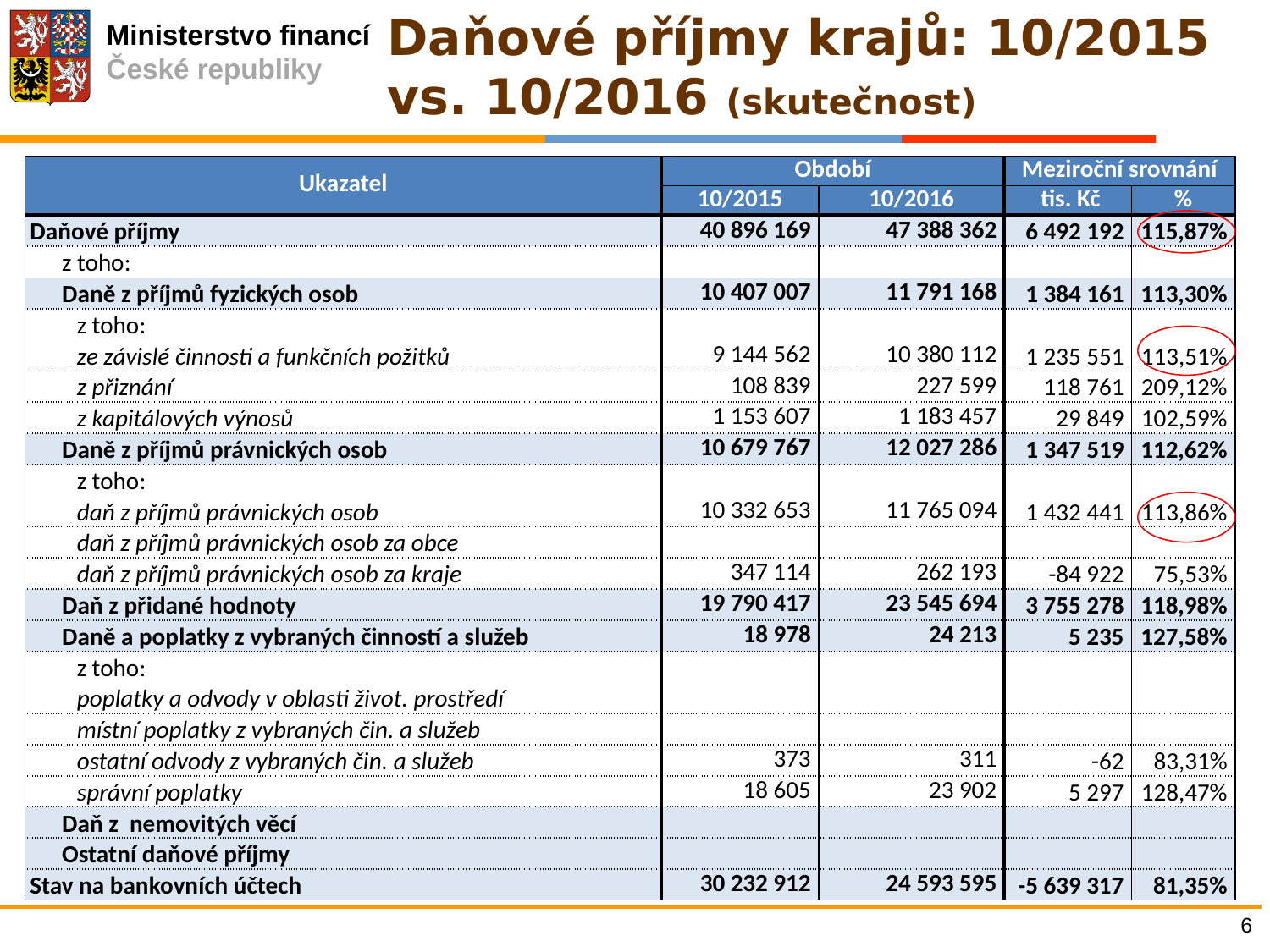

Daňové příjmy krajů: 10/2015 vs. 10/2016 (skutečnost)

| Ukazatel | Období |  | Meziroční srovnání |  |
| --- | --- | --- | --- | --- |
|  | 10/2015 | 10/2016 | tis. Kč | % |
| Daňové příjmy | 40 896 169 | 47 388 362 | 6 492 192 | 115,87% |
| z toho: |  |  |  |  |
| Daně z příjmů fyzických osob | 10 407 007 | 11 791 168 | 1 384 161 | 113,30% |
| z toho: |  |  |  |  |
| ze závislé činnosti a funkčních požitků | 9 144 562 | 10 380 112 | 1 235 551 | 113,51% |
| z přiznání | 108 839 | 227 599 | 118 761 | 209,12% |
| z kapitálových výnosů | 1 153 607 | 1 183 457 | 29 849 | 102,59% |
| Daně z příjmů právnických osob | 10 679 767 | 12 027 286 | 1 347 519 | 112,62% |
| z toho: |  |  |  |  |
| daň z příjmů právnických osob | 10 332 653 | 11 765 094 | 1 432 441 | 113,86% |
| daň z příjmů právnických osob za obce |  |  |  |  |
| daň z příjmů právnických osob za kraje | 347 114 | 262 193 | -84 922 | 75,53% |
| Daň z přidané hodnoty | 19 790 417 | 23 545 694 | 3 755 278 | 118,98% |
| Daně a poplatky z vybraných činností a služeb | 18 978 | 24 213 | 5 235 | 127,58% |
| z toho: |  |  |  |  |
| poplatky a odvody v oblasti život. prostředí |  |  |  |  |
| místní poplatky z vybraných čin. a služeb |  |  |  |  |
| ostatní odvody z vybraných čin. a služeb | 373 | 311 | -62 | 83,31% |
| správní poplatky | 18 605 | 23 902 | 5 297 | 128,47% |
| Daň z nemovitých věcí |  |  |  |  |
| Ostatní daňové příjmy |  |  |  |  |
| Stav na bankovních účtech | 30 232 912 | 24 593 595 | -5 639 317 | 81,35% |

6